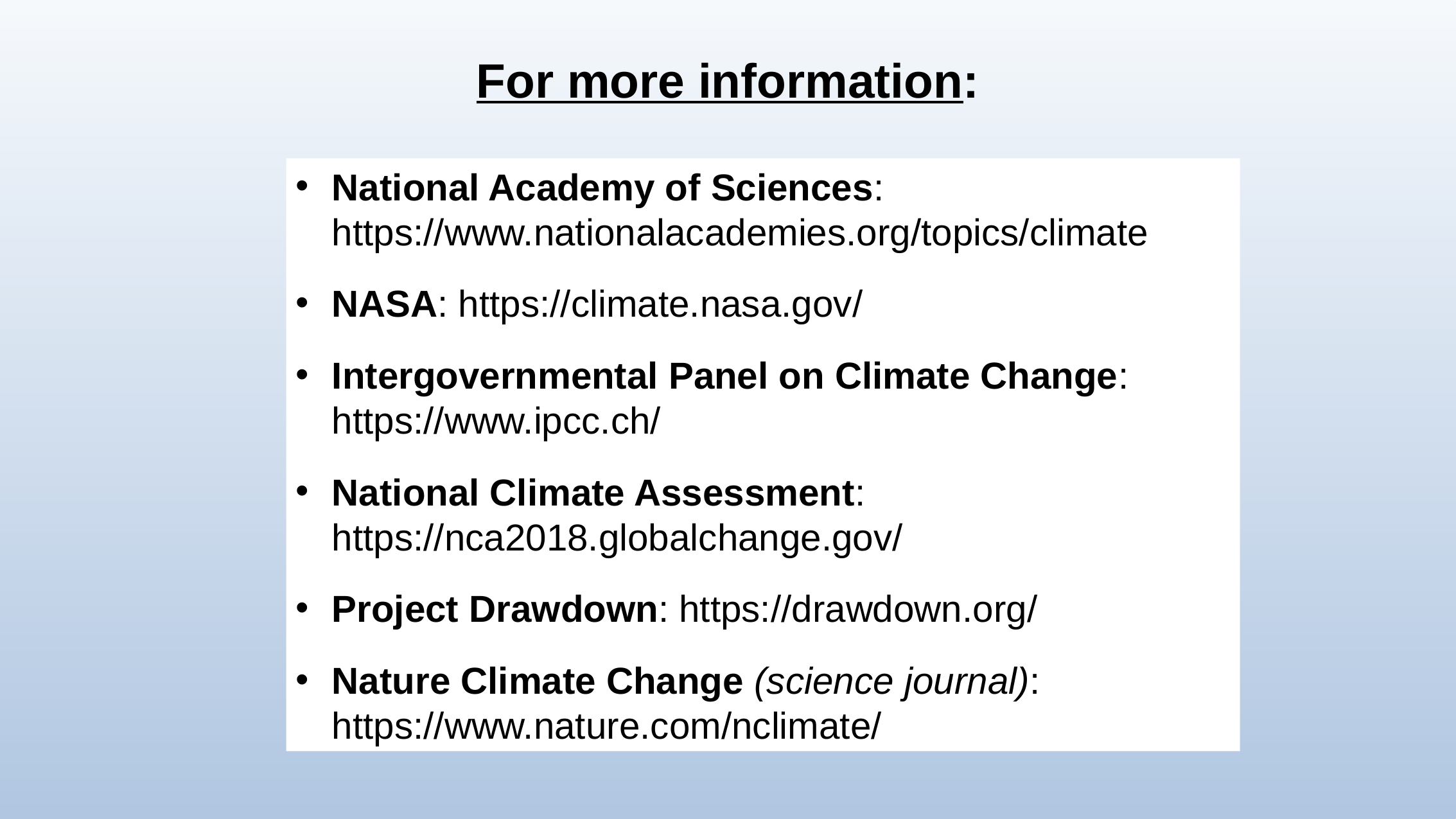

# For more information:
National Academy of Sciences: https://www.nationalacademies.org/topics/climate
NASA: https://climate.nasa.gov/
Intergovernmental Panel on Climate Change: https://www.ipcc.ch/
National Climate Assessment: https://nca2018.globalchange.gov/
Project Drawdown: https://drawdown.org/
Nature Climate Change (science journal): https://www.nature.com/nclimate/